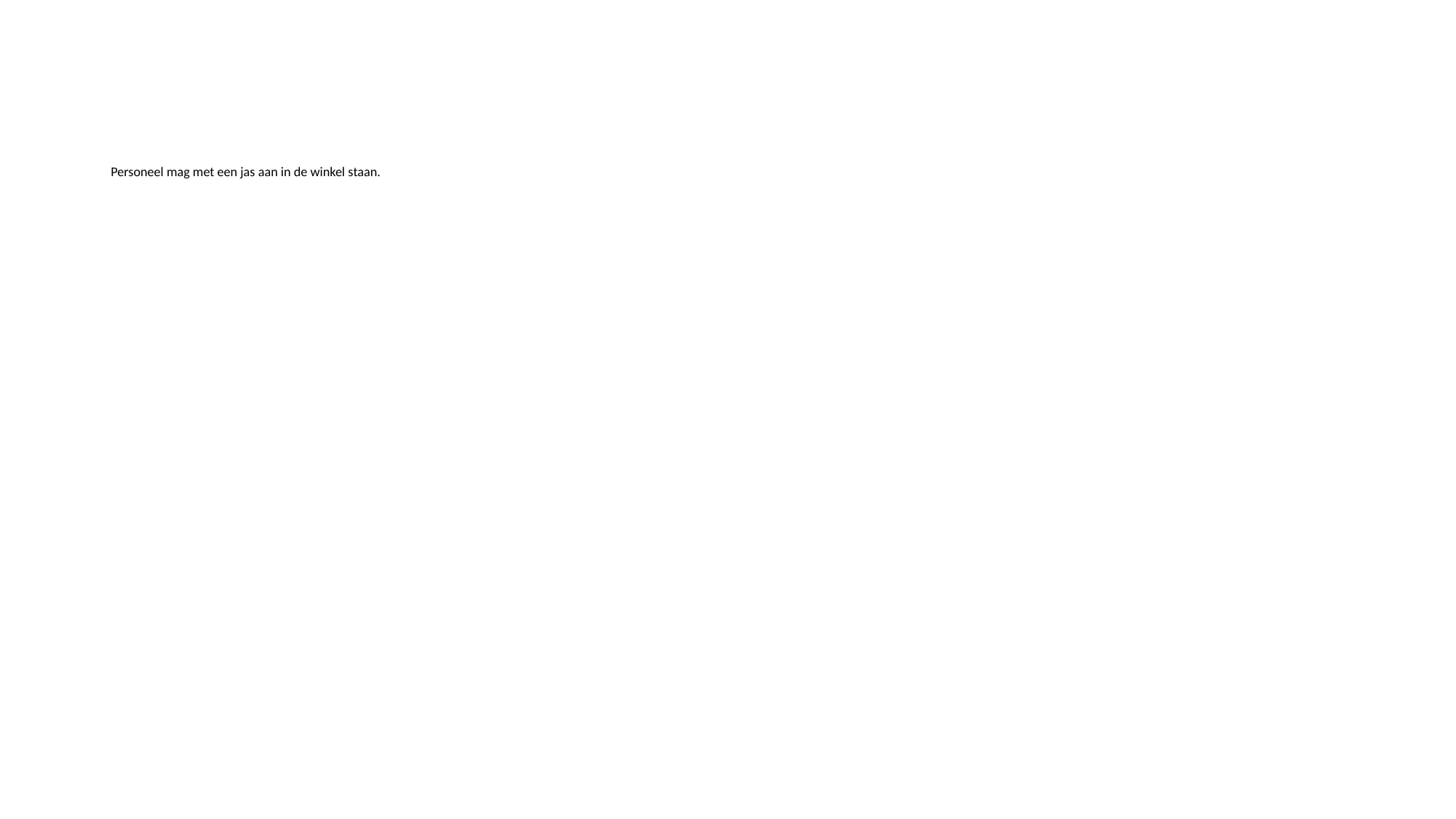

# Personeel mag met een jas aan in de winkel staan.